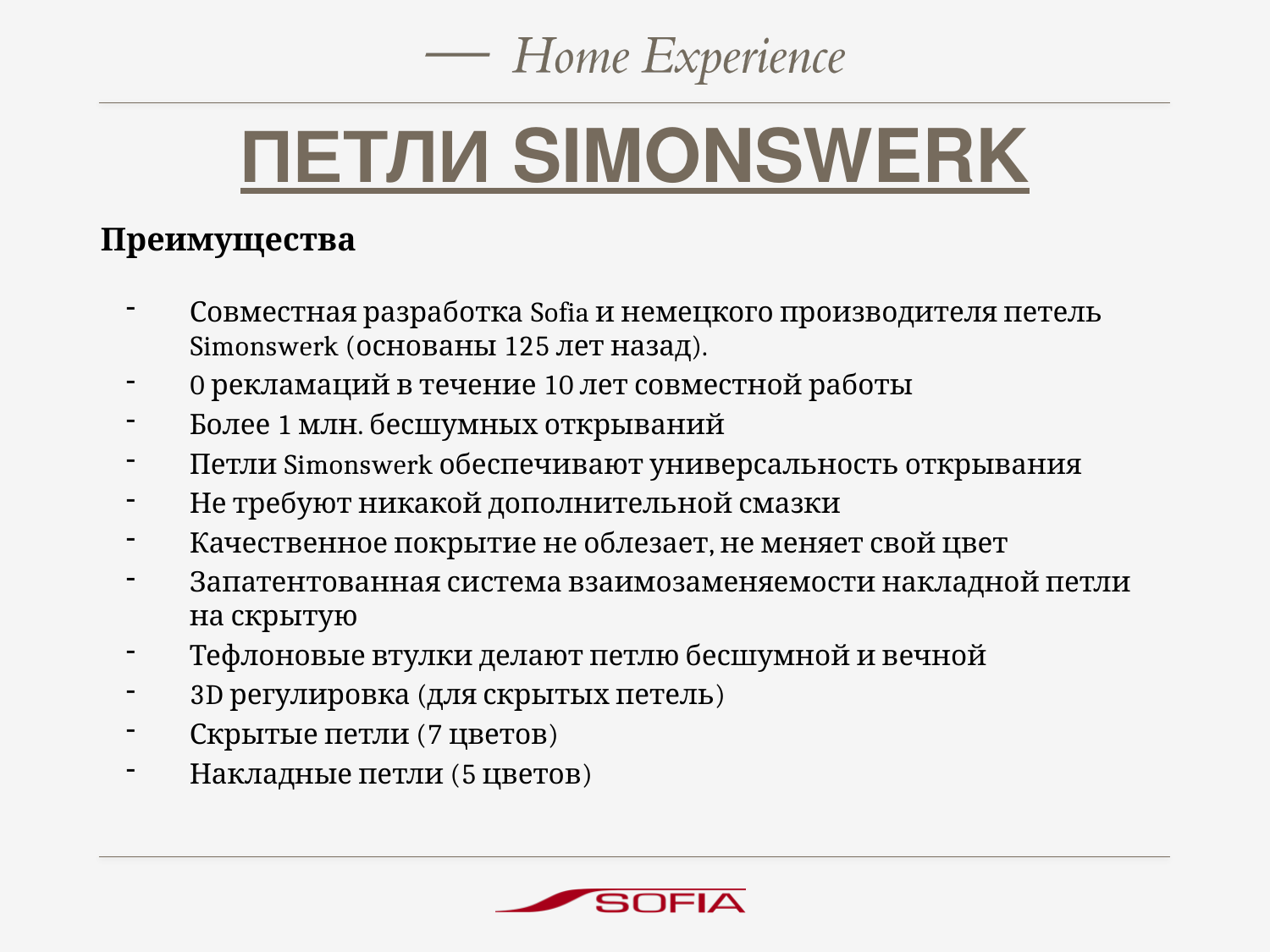

# Петли simonswerk
Преимущества
Совместная разработка Sofia и немецкого производителя петель Simonswerk (основаны 125 лет назад).
0 рекламаций в течение 10 лет совместной работы
Более 1 млн. бесшумных открываний
Петли Simonswerk обеспечивают универсальность открывания
Не требуют никакой дополнительной смазки
Качественное покрытие не облезает, не меняет свой цвет
Запатентованная система взаимозаменяемости накладной петли на скрытую
Тефлоновые втулки делают петлю бесшумной и вечной
3D регулировка (для скрытых петель)
Скрытые петли (7 цветов)
Накладные петли (5 цветов)